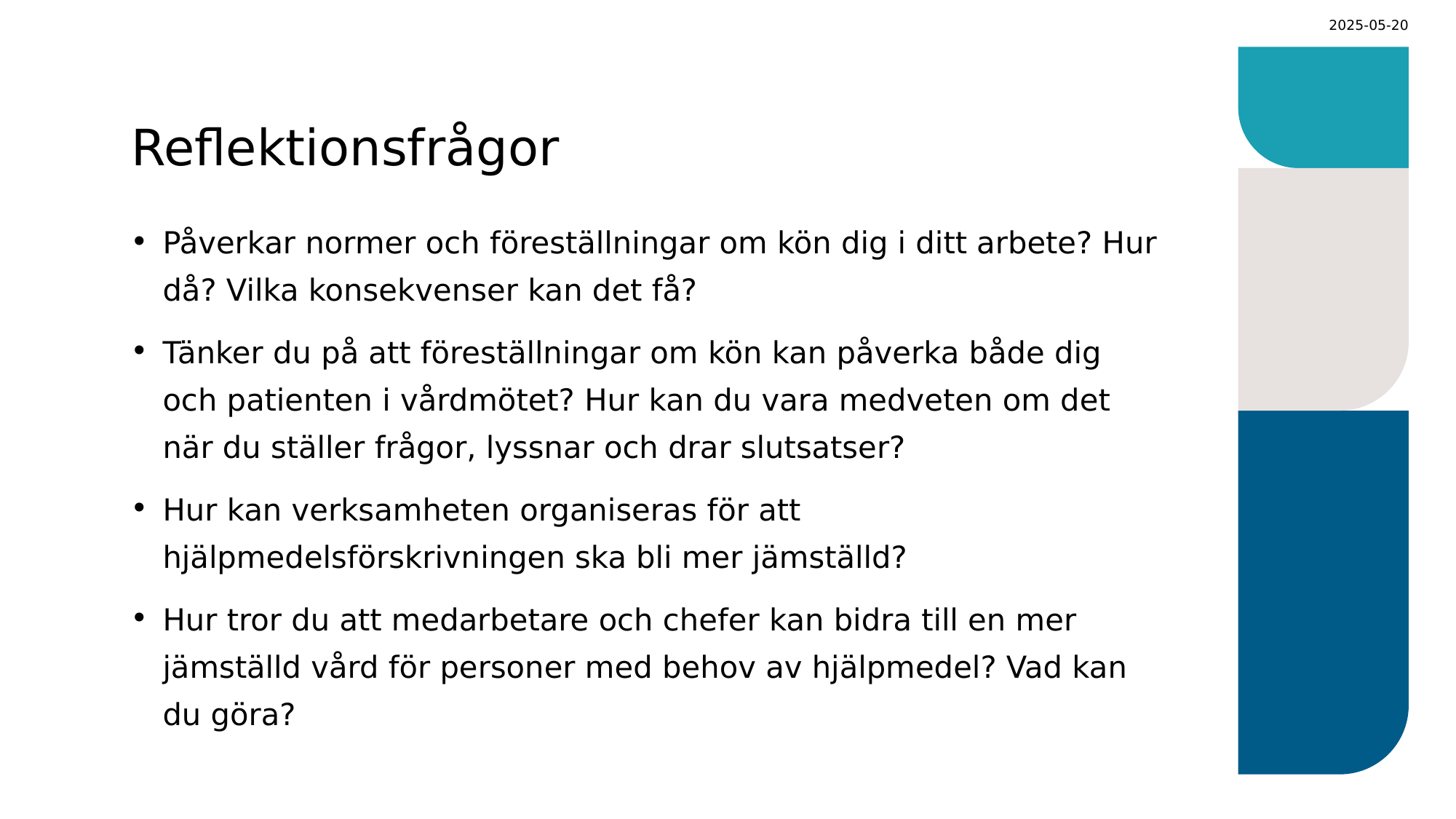

2025-05-20
# Reflektionsfrågor
Påverkar normer och föreställningar om kön dig i ditt arbete? Hur då? Vilka konsekvenser kan det få?
Tänker du på att föreställningar om kön kan påverka både dig och patienten i vårdmötet? Hur kan du vara medveten om det när du ställer frågor, lyssnar och drar slutsatser?
Hur kan verksamheten organiseras för att hjälpmedelsförskrivningen ska bli mer jämställd?
Hur tror du att medarbetare och chefer kan bidra till en mer jämställd vård för personer med behov av hjälpmedel? Vad kan du göra?